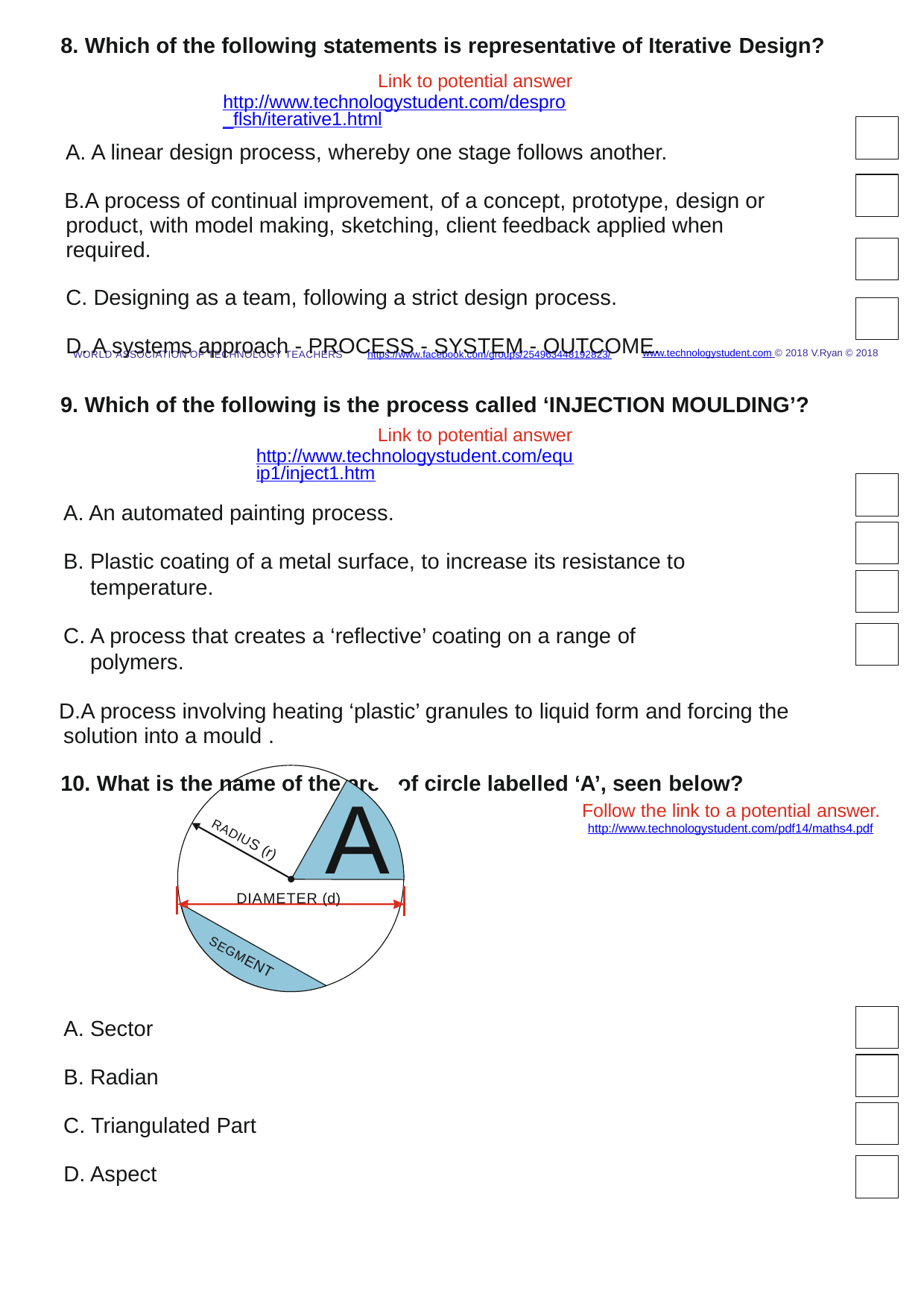

# 8. Which of the following statements is representative of Iterative Design?
Link to potential answer  http://www.technologystudent.com/despro_ﬂsh/iterative1.html
A linear design process, whereby one stage follows another.
A process of continual improvement, of a concept, prototype, design or  product, with model making, sketching, client feedback applied when required.
Designing as a team, following a strict design process.
A systems approach - PROCESS - SYSTEM - OUTCOME.

www.technologystudent.com © 2018 V.Ryan © 2018
https://www.facebook.com/groups/254963448192823/
WORLD ASSOCIATION OF TECHNOLOGY TEACHERS
Which of the following is the process called ‘INJECTION MOULDING’?
Link to potential answer  http://www.technologystudent.com/equip1/inject1.htm
An automated painting process.
Plastic coating of a metal surface, to increase its resistance to temperature.
A process that creates a ‘reﬂective’ coating on a range of polymers.
A process involving heating ‘plastic’ granules to liquid form and forcing the  solution into a mould .
10. What is the name of the area of circle labelled ‘A’, seen below?

A

Follow the link to a potential answer.
http://www.technologystudent.com/pdf14/maths4.pdf

RADIUS (r)

DIAMETER (d)

SEGMENT

Sector
Radian
Triangulated Part
Aspect